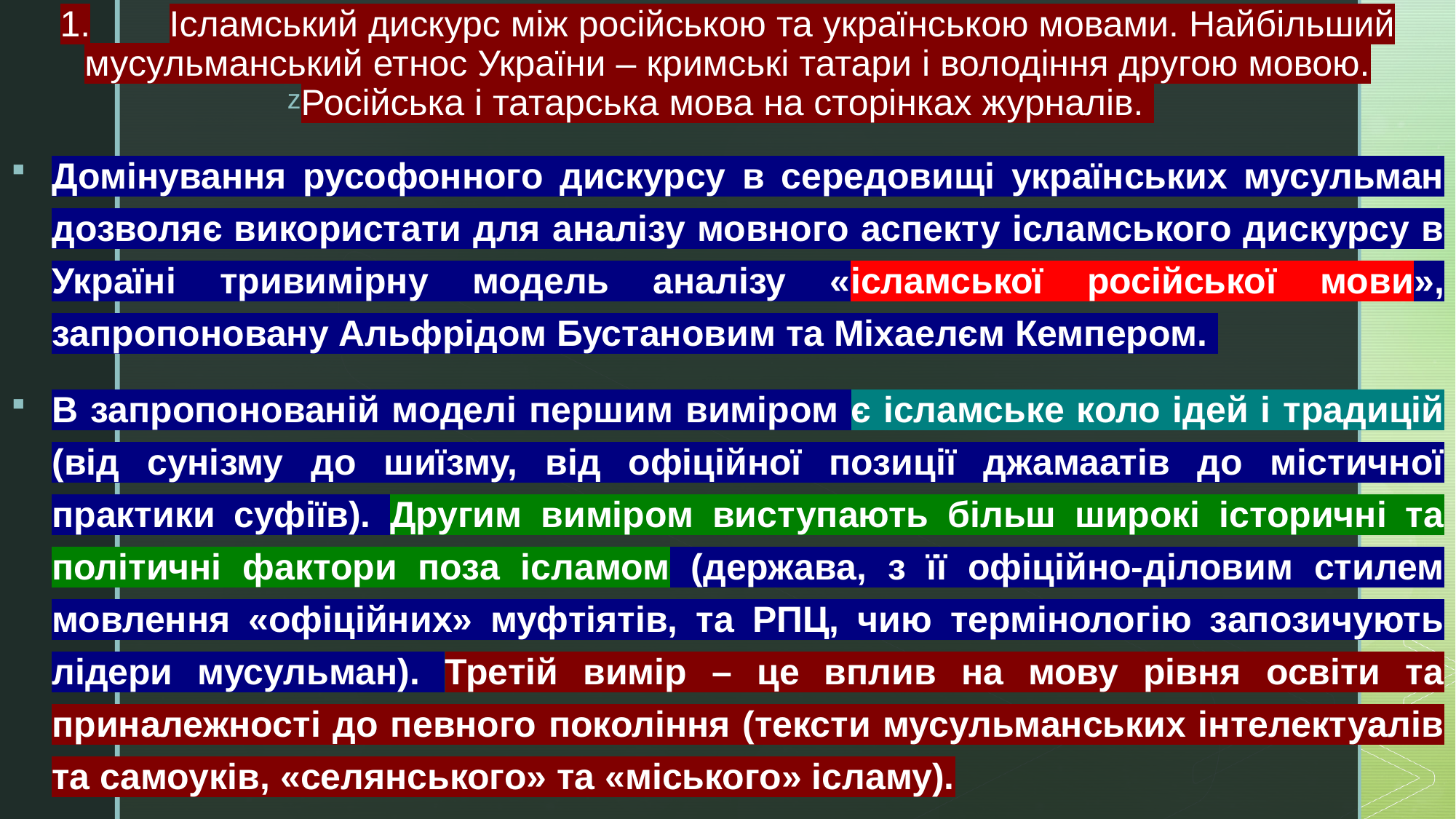

# 1.	Ісламський дискурс між російською та українською мовами. Найбільший мусульманський етнос України – кримські татари і володіння другою мовою. Російська і татарська мова на сторінках журналів.
Домінування русофонного дискурсу в середовищі українських мусульман дозволяє використати для аналізу мовного аспекту ісламського дискурсу в Україні тривимірну модель аналізу «ісламської російської мови», запропоновану Альфрідом Бустановим та Міхаелєм Кемпером.
В запропонованій моделі першим виміром є ісламське коло ідей і традицій (від сунізму до шиїзму, від офіційної позиції джамаатів до містичної практики суфіїв). Другим виміром виступають більш широкі історичні та політичні фактори поза ісламом (держава, з її офіційно-діловим стилем мовлення «офіційних» муфтіятів, та РПЦ, чию термінологію запозичують лідери мусульман). Третій вимір – це вплив на мову рівня освіти та приналежності до певного покоління (тексти мусульманських інтелектуалів та самоуків, «селянського» та «міського» ісламу).